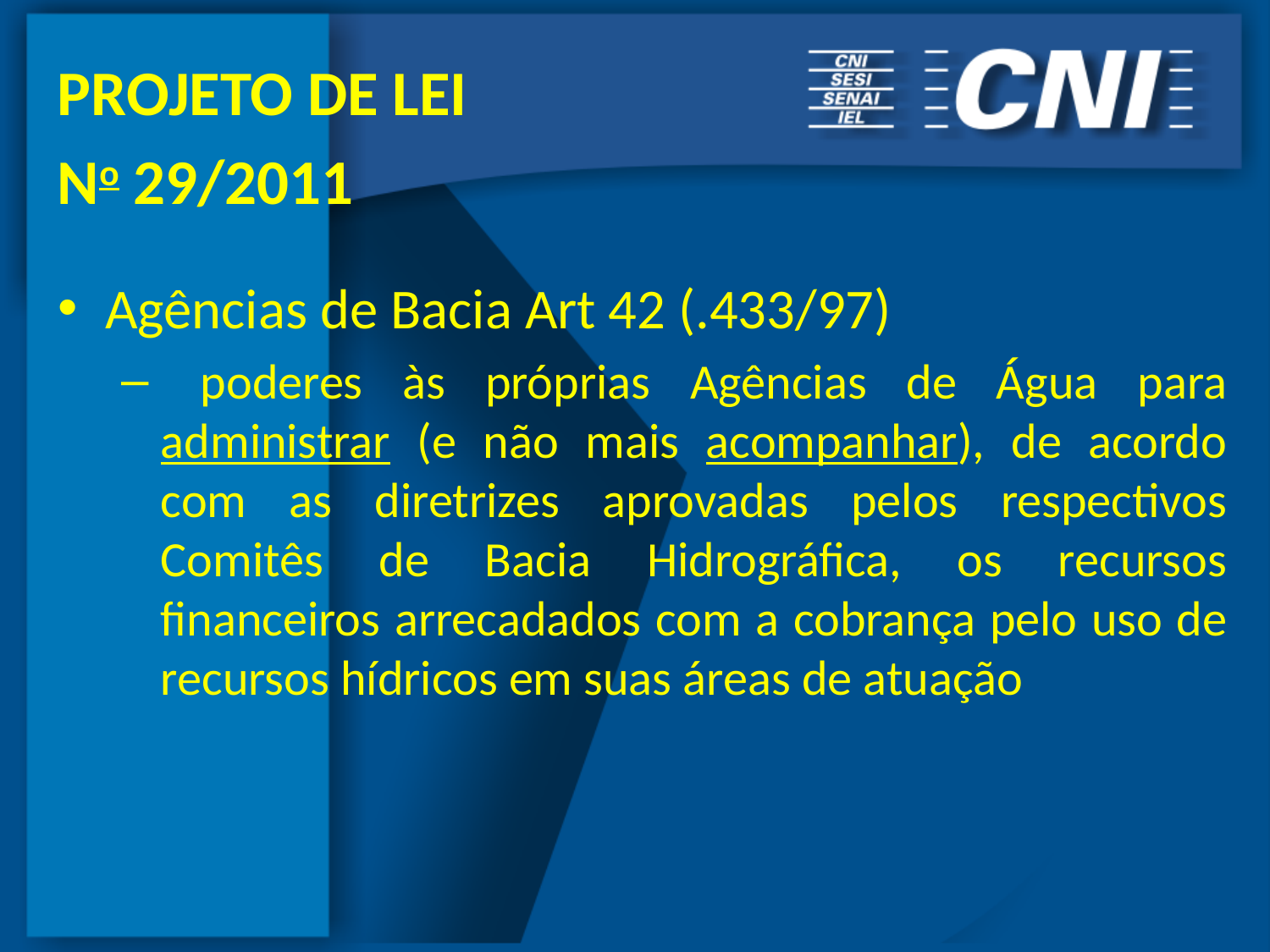

PROJETO DE LEI
No 29/2011

Agências de Bacia Art 42 (.433/97)
 poderes às próprias Agências de Água para administrar (e não mais acompanhar), de acordo com as diretrizes aprovadas pelos respectivos Comitês de Bacia Hidrográfica, os recursos financeiros arrecadados com a cobrança pelo uso de recursos hídricos em suas áreas de atuação